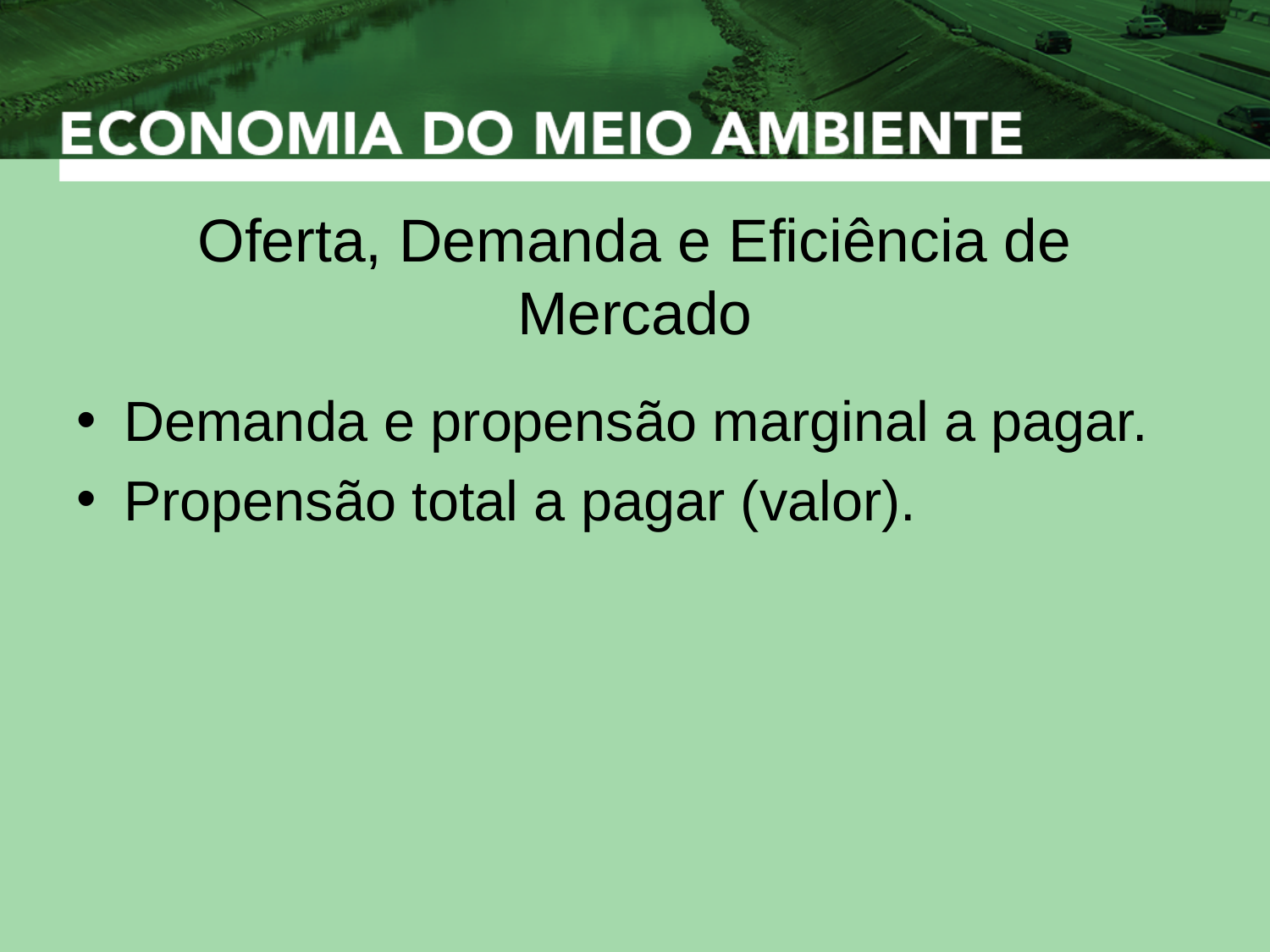

# Oferta, Demanda e Eficiência de Mercado
Demanda e propensão marginal a pagar.
Propensão total a pagar (valor).